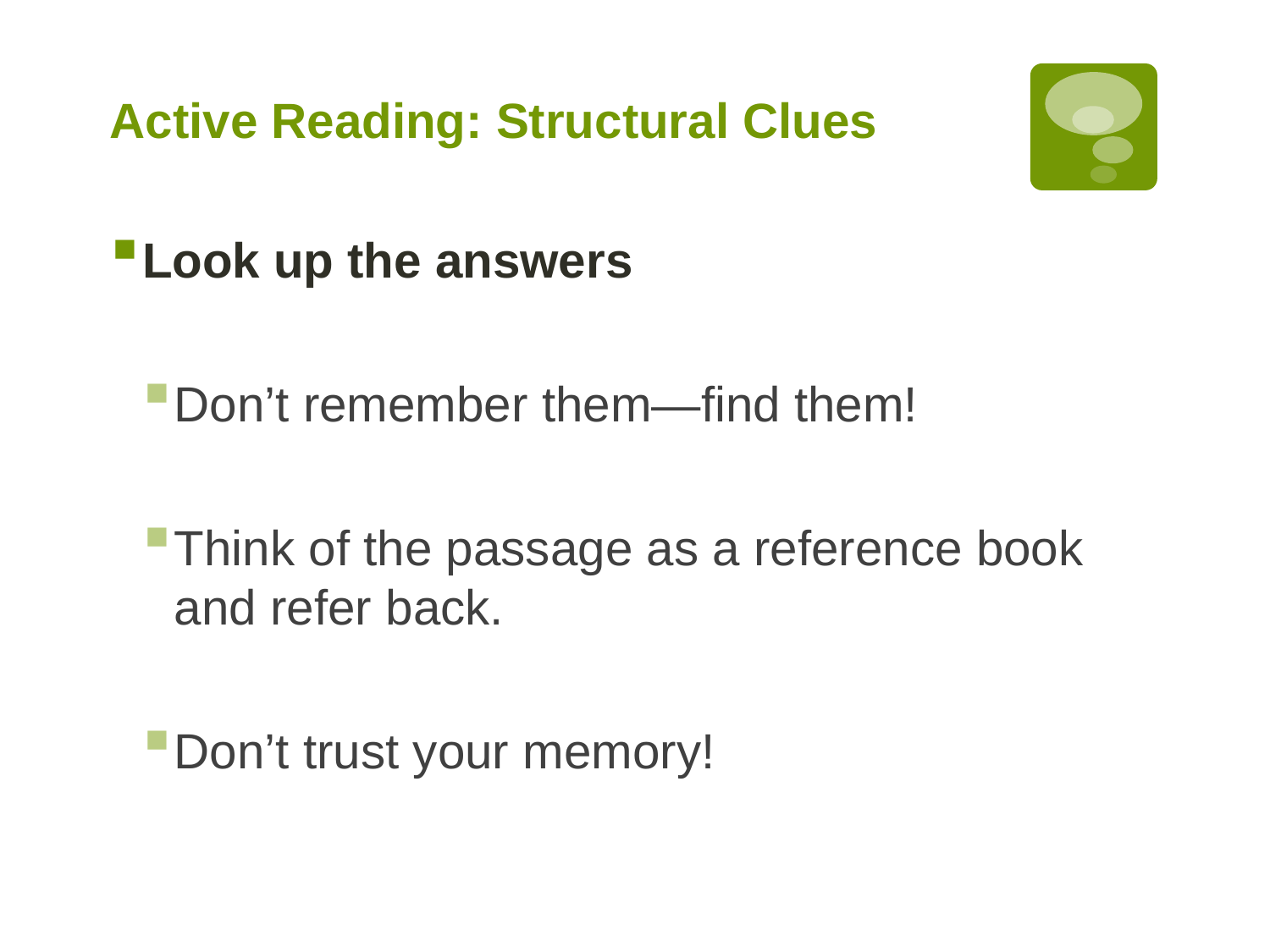

# Active Reading: Structural Clues
Look up the answers
Don’t remember them—find them!
Think of the passage as a reference book and refer back.
Don’t trust your memory!